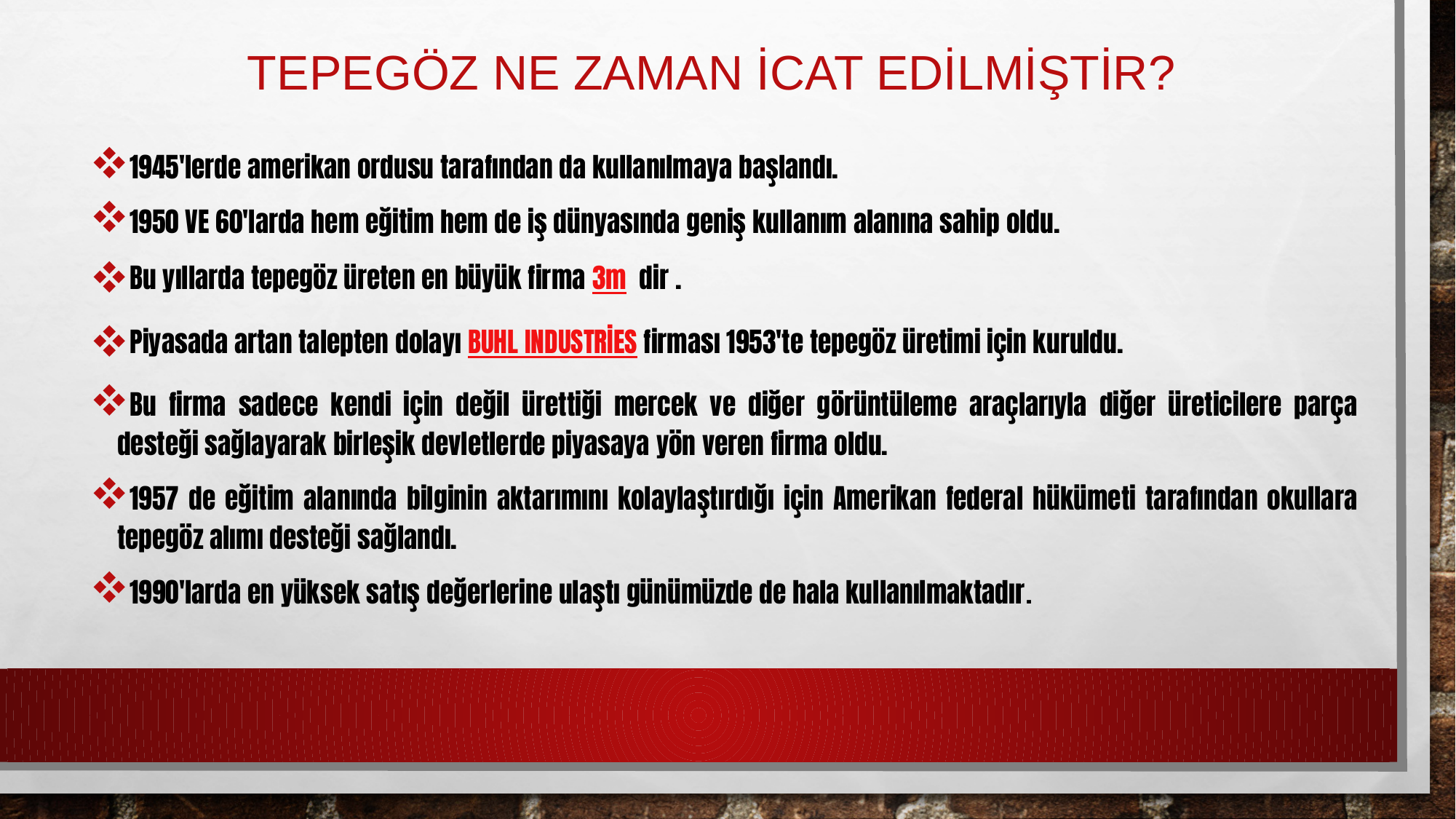

# Tepegöz ne zaman İcat edİlmİŞtİr?
1945'lerde amerikan ordusu tarafından da kullanılmaya başlandı.
1950 ve 60'larda hem eğitim hem de iş dünyasında geniş kullanım alanına sahip oldu.
Bu yıllarda tepegöz üreten en büyük firma 3m  dir .
Piyasada artan talepten dolayı BUHL INDUSTRİES firması 1953'te tepegöz üretimi için kuruldu.
Bu firma sadece kendi için değil ürettiği mercek ve diğer görüntüleme araçlarıyla diğer üreticilere parça desteği sağlayarak birleşik devletlerde piyasaya yön veren firma oldu.
1957 de eğitim alanında bilginin aktarımını kolaylaştırdığı için Amerikan federal hükümeti tarafından okullara tepegöz alımı desteği sağlandı.
1990'larda en yüksek satış değerlerine ulaştı günümüzde de hala kullanılmaktadır.